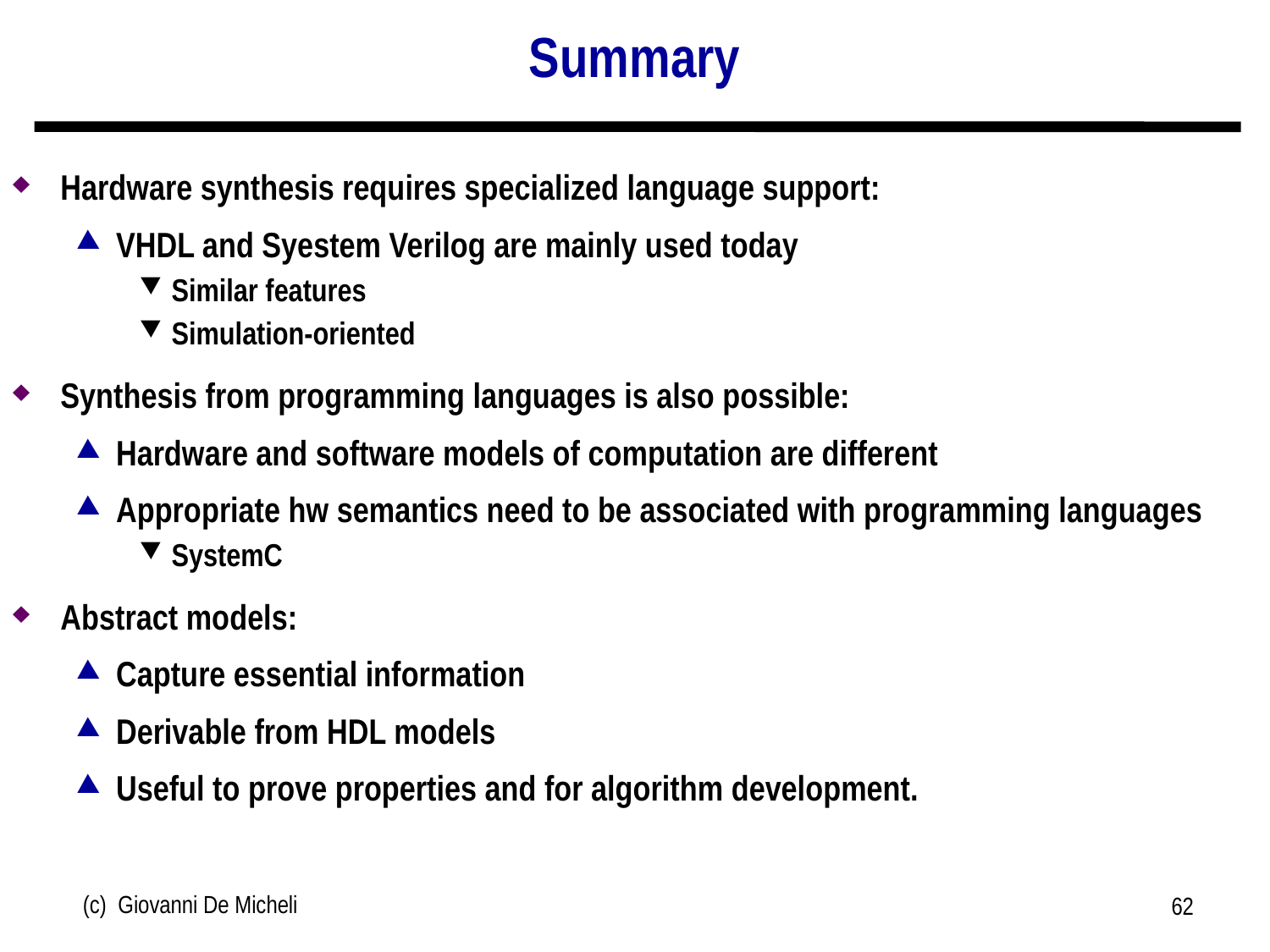

# Summary
Hardware synthesis requires specialized language support:
VHDL and Syestem Verilog are mainly used today
Similar features
Simulation-oriented
Synthesis from programming languages is also possible:
Hardware and software models of computation are different
Appropriate hw semantics need to be associated with programming languages
SystemC
Abstract models:
Capture essential information
Derivable from HDL models
Useful to prove properties and for algorithm development.
(c)  Giovanni De Micheli
62